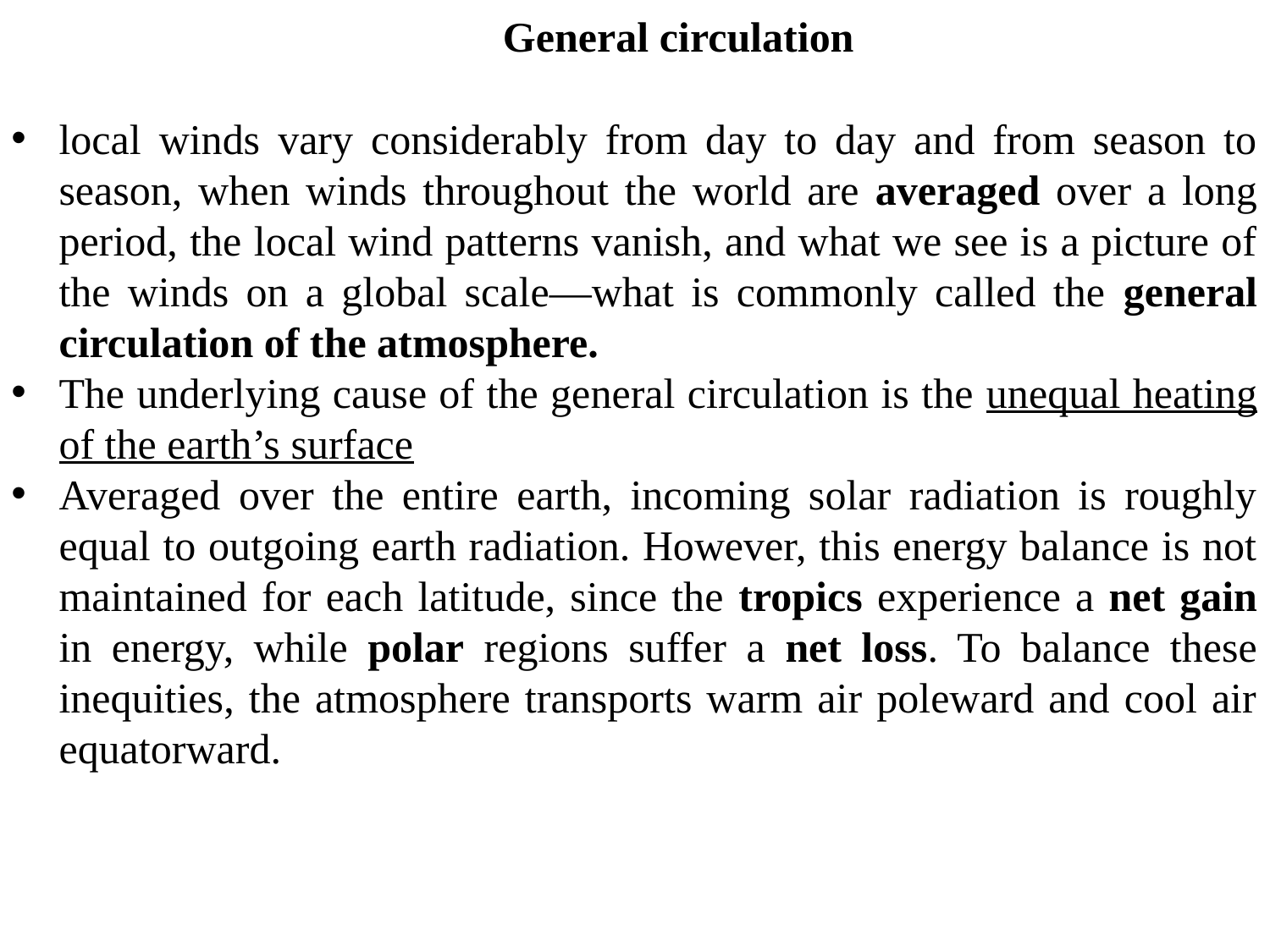

General circulation
local winds vary considerably from day to day and from season to season, when winds throughout the world are averaged over a long period, the local wind patterns vanish, and what we see is a picture of the winds on a global scale—what is commonly called the general circulation of the atmosphere.
The underlying cause of the general circulation is the unequal heating of the earth’s surface
Averaged over the entire earth, incoming solar radiation is roughly equal to outgoing earth radiation. However, this energy balance is not maintained for each latitude, since the tropics experience a net gain in energy, while polar regions suffer a net loss. To balance these inequities, the atmosphere transports warm air poleward and cool air equatorward.